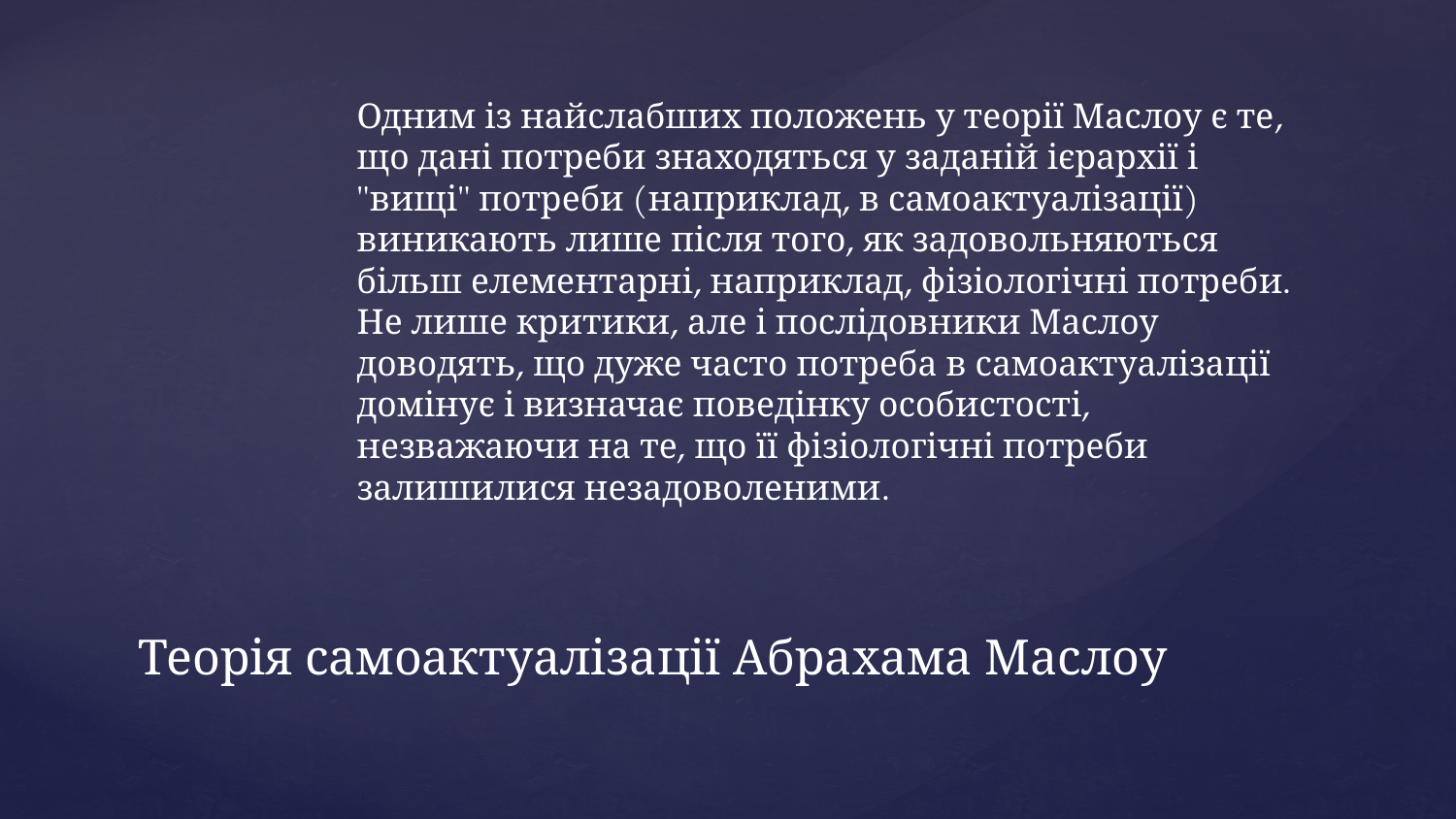

Одним із найслабших положень у теорії Маслоу є те, що дані потреби знаходяться у заданій ієрархії і "вищі" потреби (наприклад, в самоактуалізації) виникають лише після того, як задовольняються більш елементарні, наприклад, фізіологічні потреби. Не лише критики, але і послідовники Маслоу доводять, що дуже часто потреба в самоактуалізації домінує і визначає поведінку особистості, незважаючи на те, що її фізіологічні потреби залишилися незадоволеними.
# Теорія самоактуалізації Абрахама Маслоу